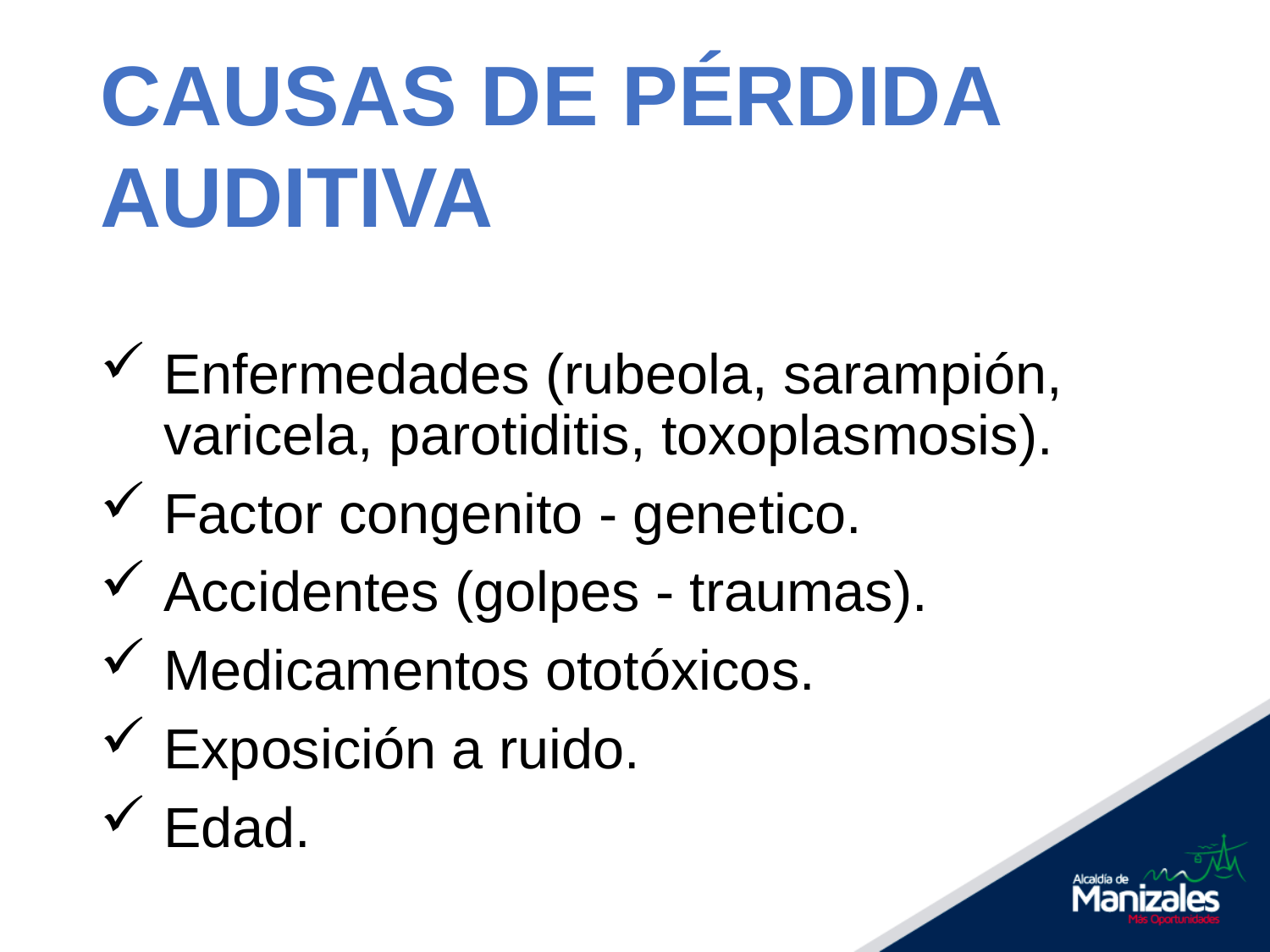

# CAUSAS DE PÉRDIDA
AUDITIVA

Enfermedades (rubeola, sarampión, varicela, parotiditis, toxoplasmosis).
Factor congenito - genetico.
Accidentes (golpes - traumas).
Medicamentos ototóxicos.
Exposición a ruido.
Edad.